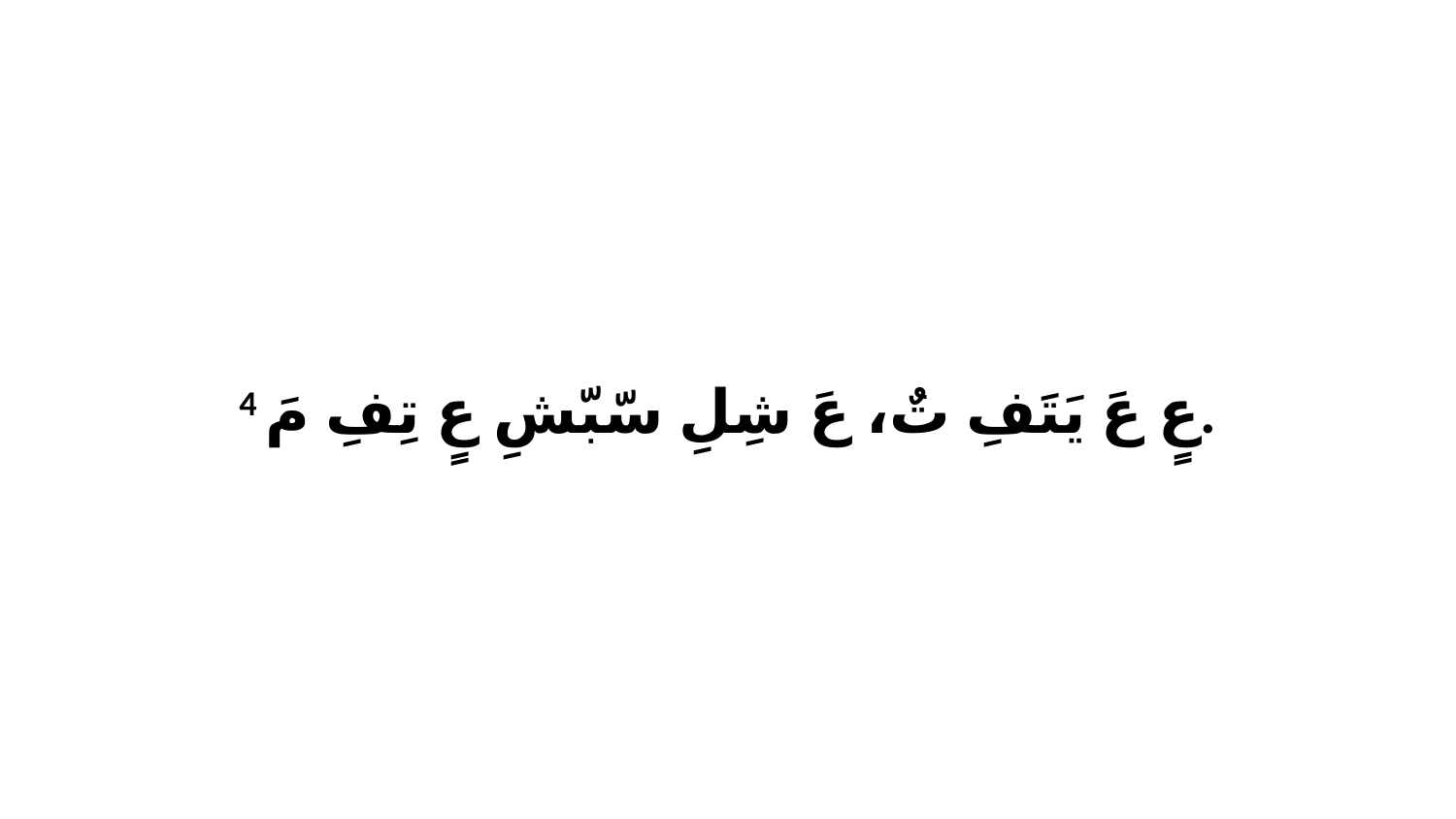

4 عٍ عَ يَتَفِ تٌ، عَ شِلِ سّبّشِ عٍ تِفِ مَ.